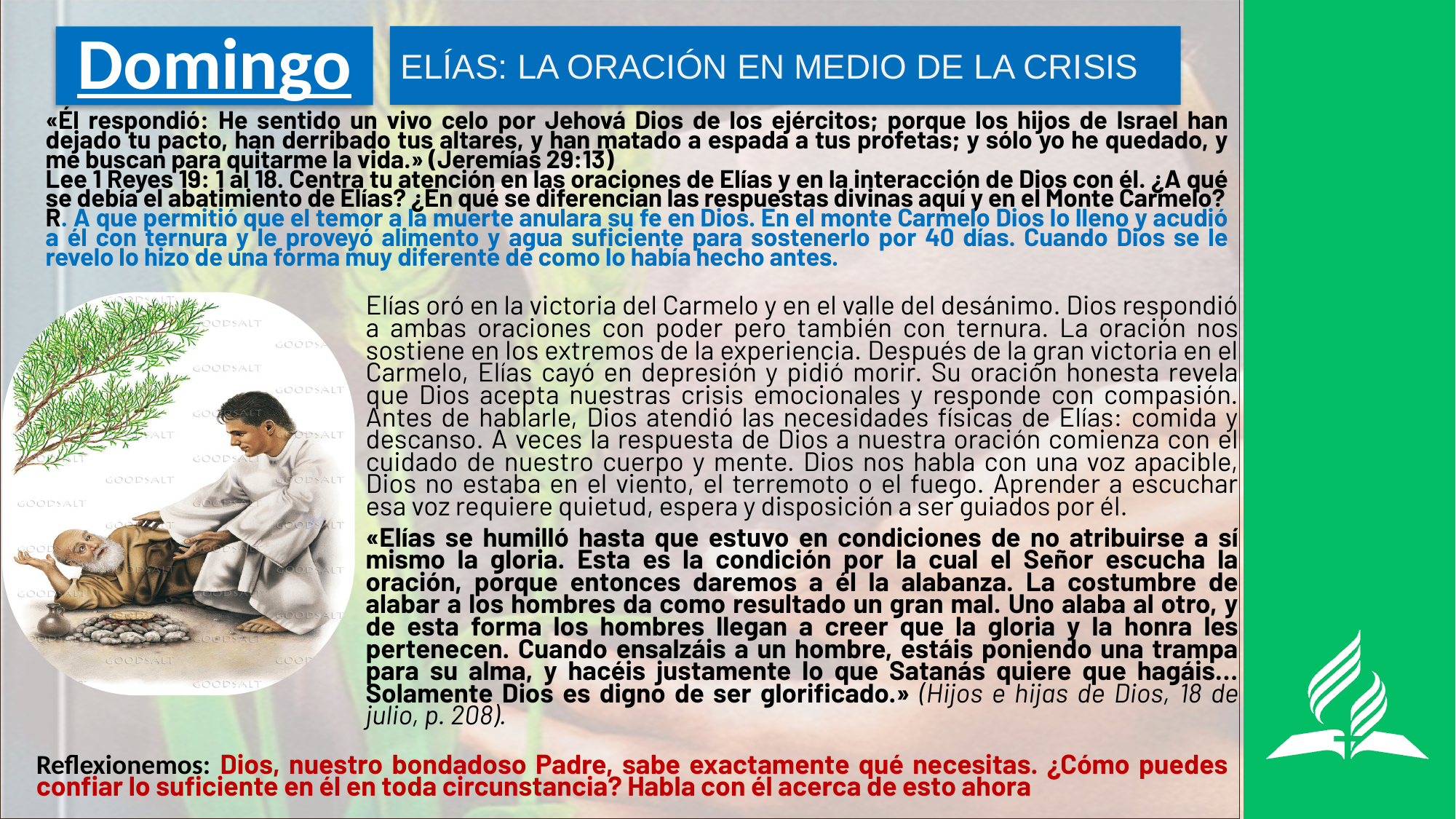

ELÍAS: LA ORACIÓN EN MEDIO DE LA CRISIS
# Domingo
«Él respondió: He sentido un vivo celo por Jehová Dios de los ejércitos; porque los hijos de Israel han dejado tu pacto, han derribado tus altares, y han matado a espada a tus profetas; y sólo yo he quedado, y me buscan para quitarme la vida.» (Jeremías 29:13)
Lee 1 Reyes 19: 1 al 18. Centra tu atención en las oraciones de Elías y en la interacción de Dios con él. ¿A qué se debía el abatimiento de Elías? ¿En qué se diferencian las respuestas divinas aquí y en el Monte Carmelo?
R. A que permitió que el temor a la muerte anulara su fe en Dios. En el monte Carmelo Dios lo lleno y acudió a él con ternura y le proveyó alimento y agua suficiente para sostenerlo por 40 días. Cuando Dios se le revelo lo hizo de una forma muy diferente de como lo había hecho antes.

Elías oró en la victoria del Carmelo y en el valle del desánimo. Dios respondió a ambas oraciones con poder pero también con ternura. La oración nos sostiene en los extremos de la experiencia. Después de la gran victoria en el Carmelo, Elías cayó en depresión y pidió morir. Su oración honesta revela que Dios acepta nuestras crisis emocionales y responde con compasión. Antes de hablarle, Dios atendió las necesidades físicas de Elías: comida y descanso. A veces la respuesta de Dios a nuestra oración comienza con el cuidado de nuestro cuerpo y mente. Dios nos habla con una voz apacible, Dios no estaba en el viento, el terremoto o el fuego. Aprender a escuchar esa voz requiere quietud, espera y disposición a ser guiados por él.
«Elías se humilló hasta que estuvo en condiciones de no atribuirse a sí mismo la gloria. Esta es la condición por la cual el Señor escucha la oración, porque entonces daremos a él la alabanza. La costumbre de alabar a los hombres da como resultado un gran mal. Uno alaba al otro, y de esta forma los hombres llegan a creer que la gloria y la honra les pertenecen. Cuando ensalzáis a un hombre, estáis poniendo una trampa para su alma, y hacéis justamente lo que Satanás quiere que hagáis… Solamente Dios es digno de ser glorificado.» (Hijos e hijas de Dios, 18 de julio, p. 208).
Reflexionemos: Dios, nuestro bondadoso Padre, sabe exactamente qué necesitas. ¿Cómo puedes confiar lo suficiente en él en toda circunstancia? Habla con él acerca de esto ahora